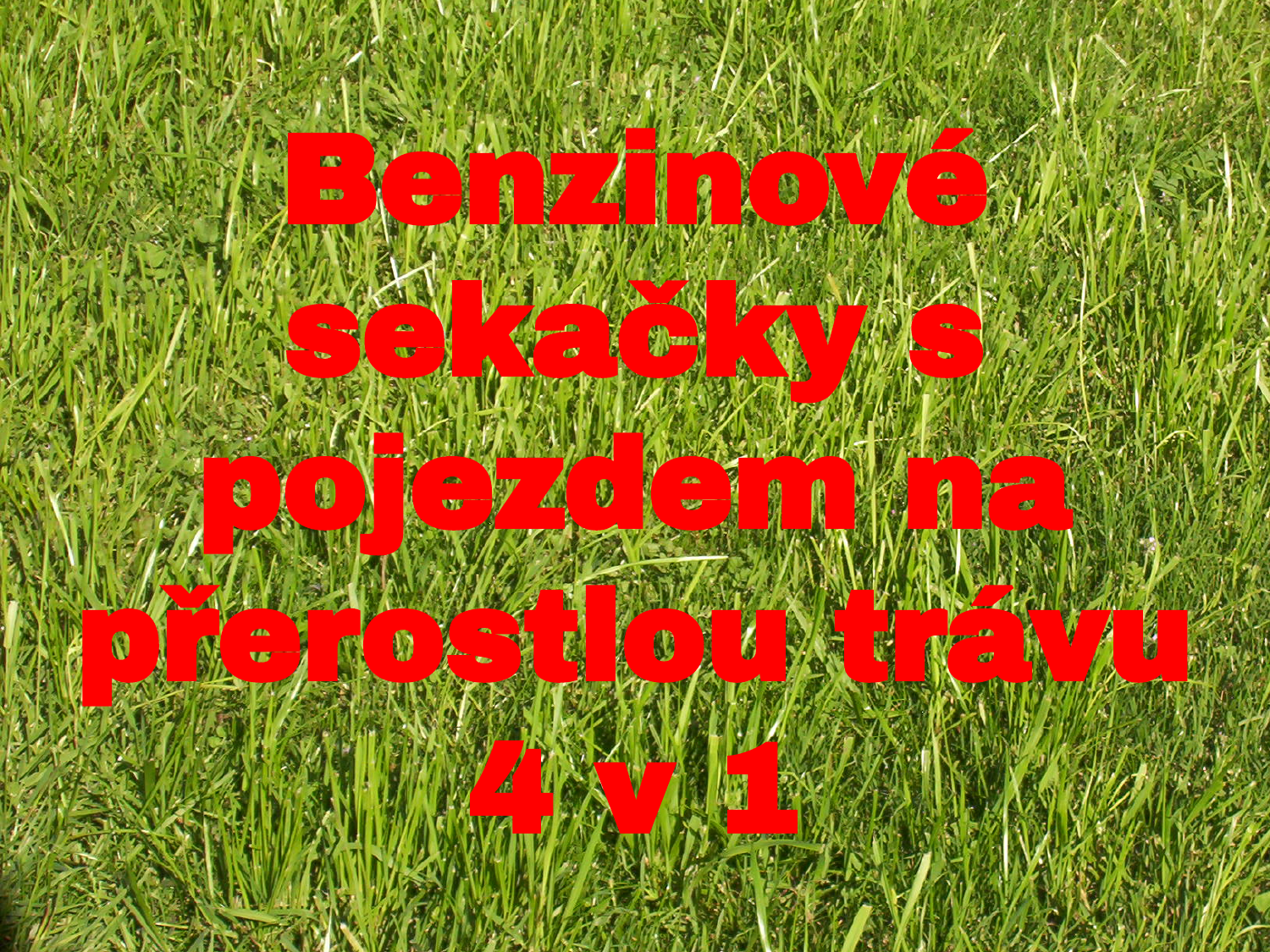

# Benzinové sekačky s pojezdem na přerostlou trávu 4 v 1